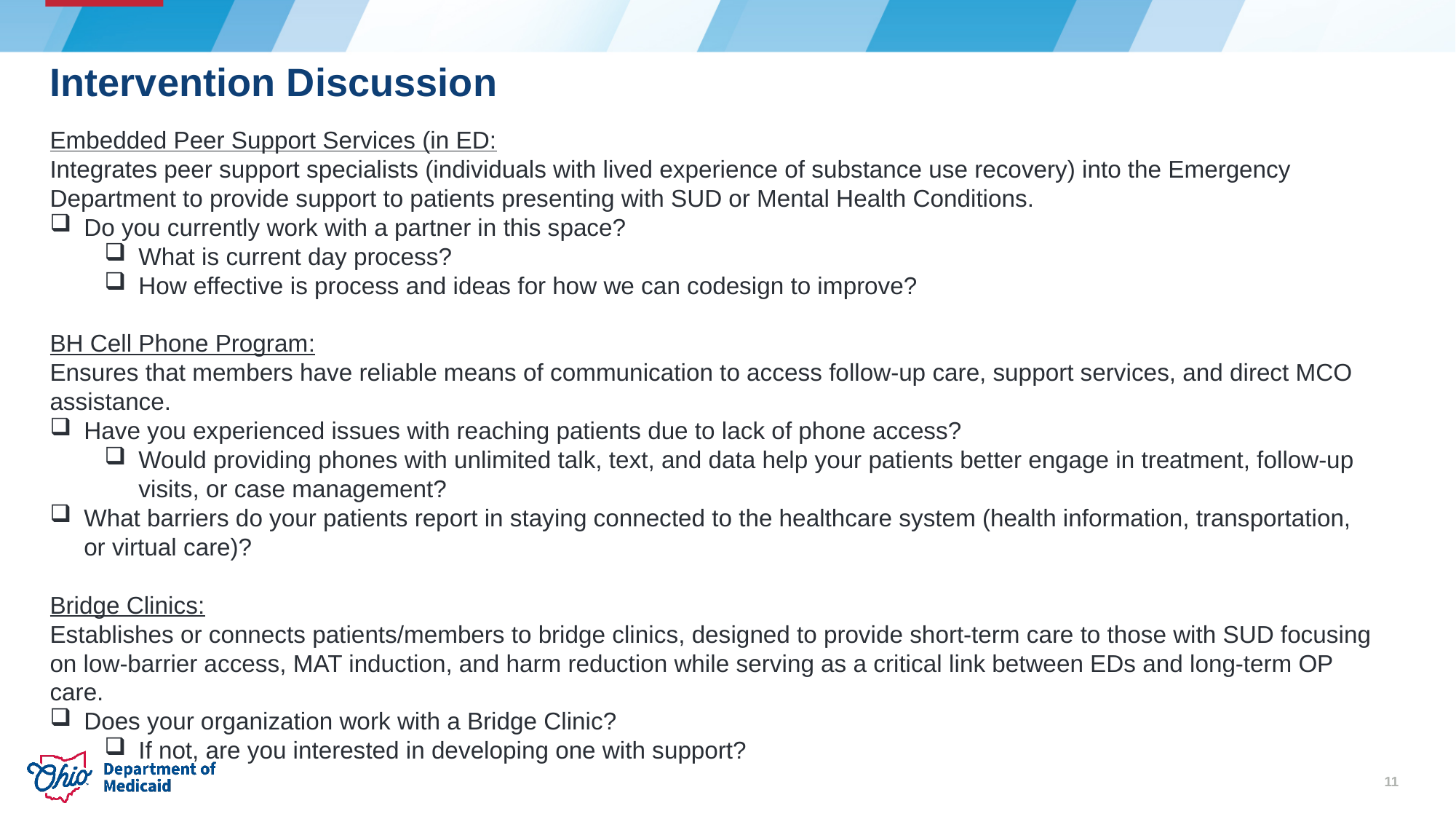

Intervention Discussion
Embedded Peer Support Services (in ED:
Integrates peer support specialists (individuals with lived experience of substance use recovery) into the Emergency Department to provide support to patients presenting with SUD or Mental Health Conditions.
Do you currently work with a partner in this space?
What is current day process?
How effective is process and ideas for how we can codesign to improve?

BH Cell Phone Program:
Ensures that members have reliable means of communication to access follow-up care, support services, and direct MCO assistance.
Have you experienced issues with reaching patients due to lack of phone access?
Would providing phones with unlimited talk, text, and data help your patients better engage in treatment, follow-up visits, or case management?
What barriers do your patients report in staying connected to the healthcare system (health information, transportation, or virtual care)?

Bridge Clinics:
Establishes or connects patients/members to bridge clinics, designed to provide short-term care to those with SUD focusing on low-barrier access, MAT induction, and harm reduction while serving as a critical link between EDs and long-term OP care.
Does your organization work with a Bridge Clinic?
If not, are you interested in developing one with support?
11